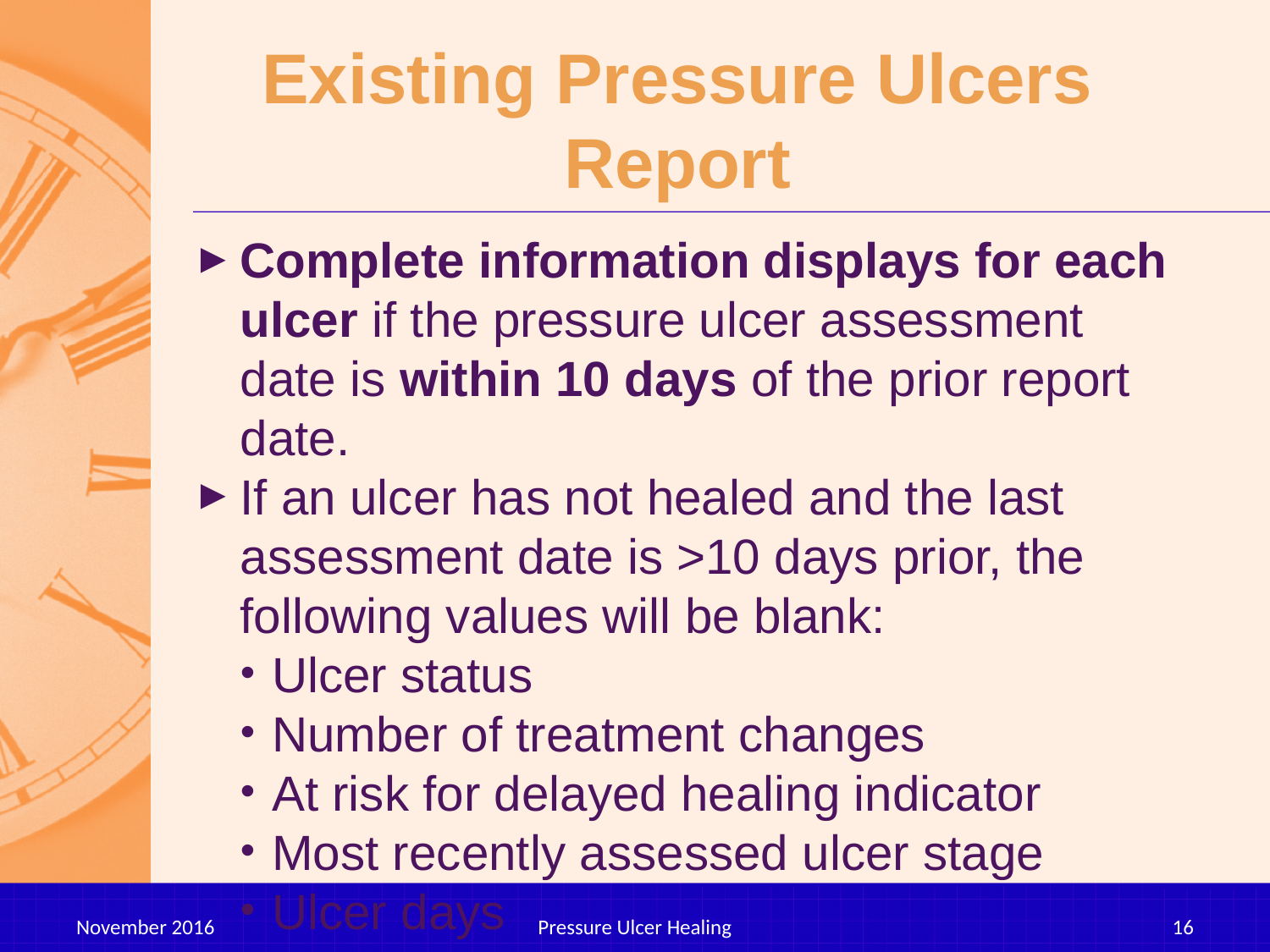

# Existing Pressure Ulcers Report
Complete information displays for each ulcer if the pressure ulcer assessment date is within 10 days of the prior report date.
If an ulcer has not healed and the last assessment date is >10 days prior, the following values will be blank:
Ulcer status
Number of treatment changes
At risk for delayed healing indicator
Most recently assessed ulcer stage
Ulcer days
November 2016
Pressure Ulcer Healing
16